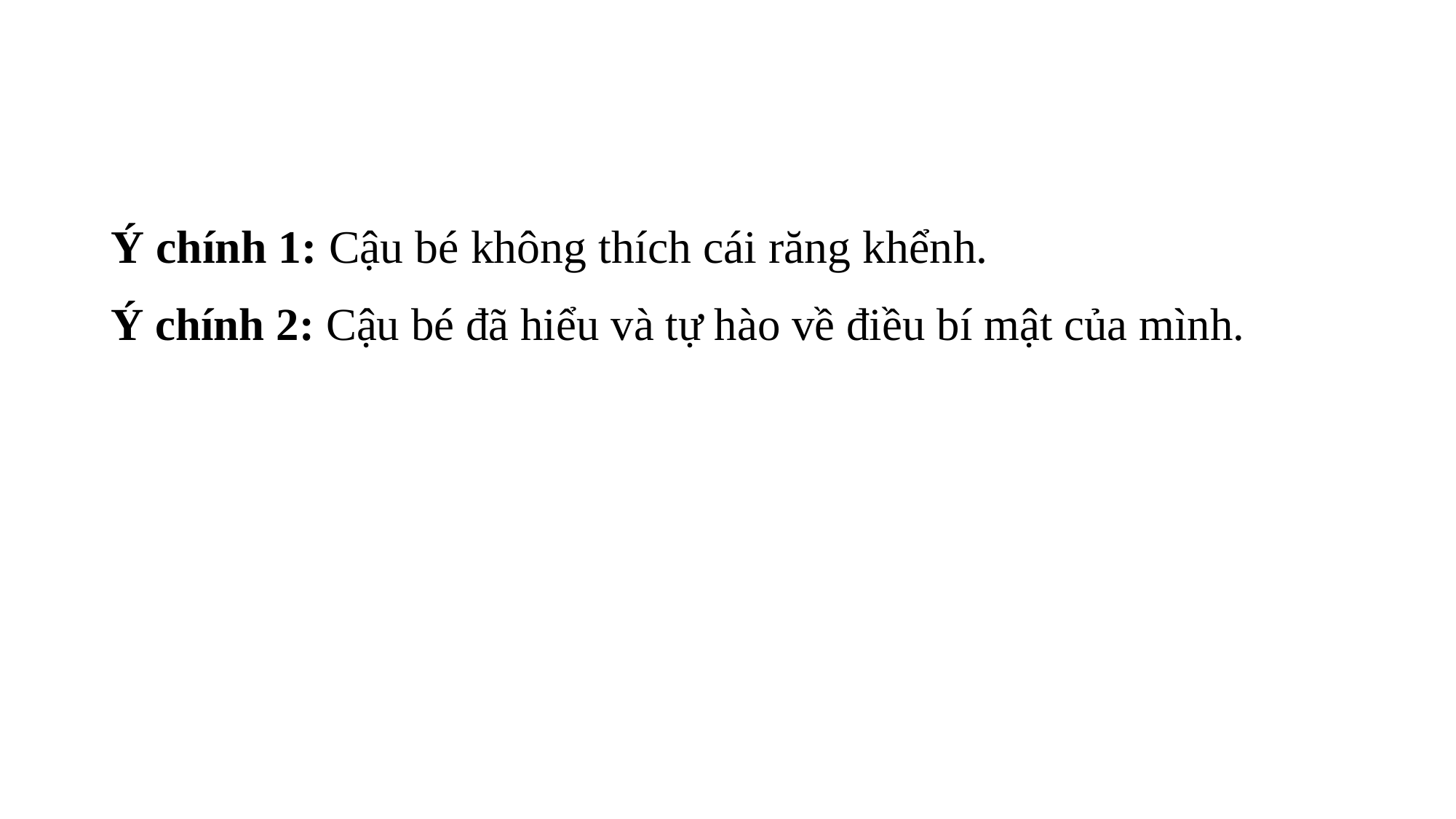

#
Ý chính 1: Cậu bé không thích cái răng khểnh.
Ý chính 2: Cậu bé đã hiểu và tự hào về điều bí mật của mình.